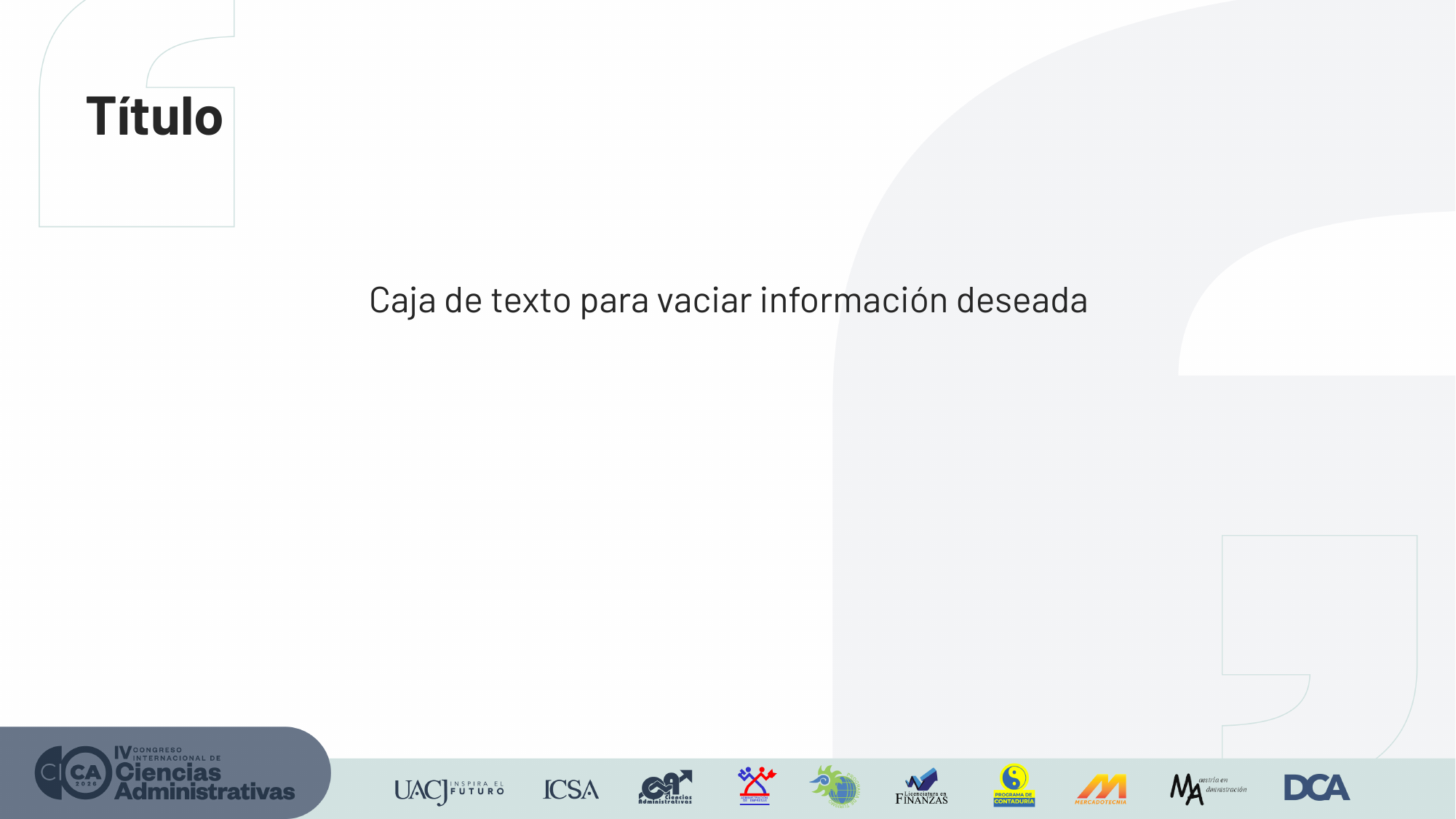

Título
Caja de texto para vaciar información deseada